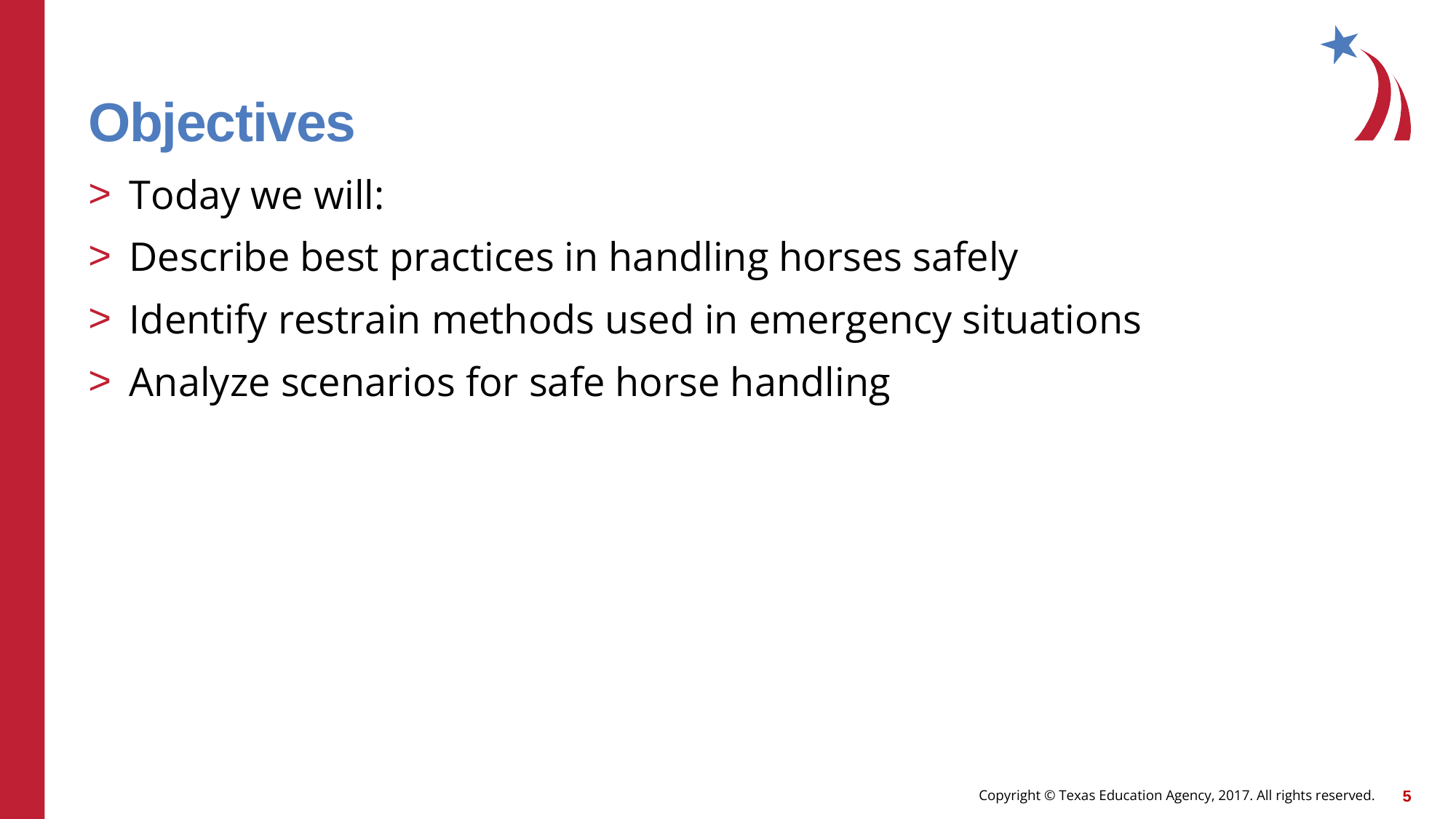

# Objectives
Today we will:
Describe best practices in handling horses safely
Identify restrain methods used in emergency situations
Analyze scenarios for safe horse handling